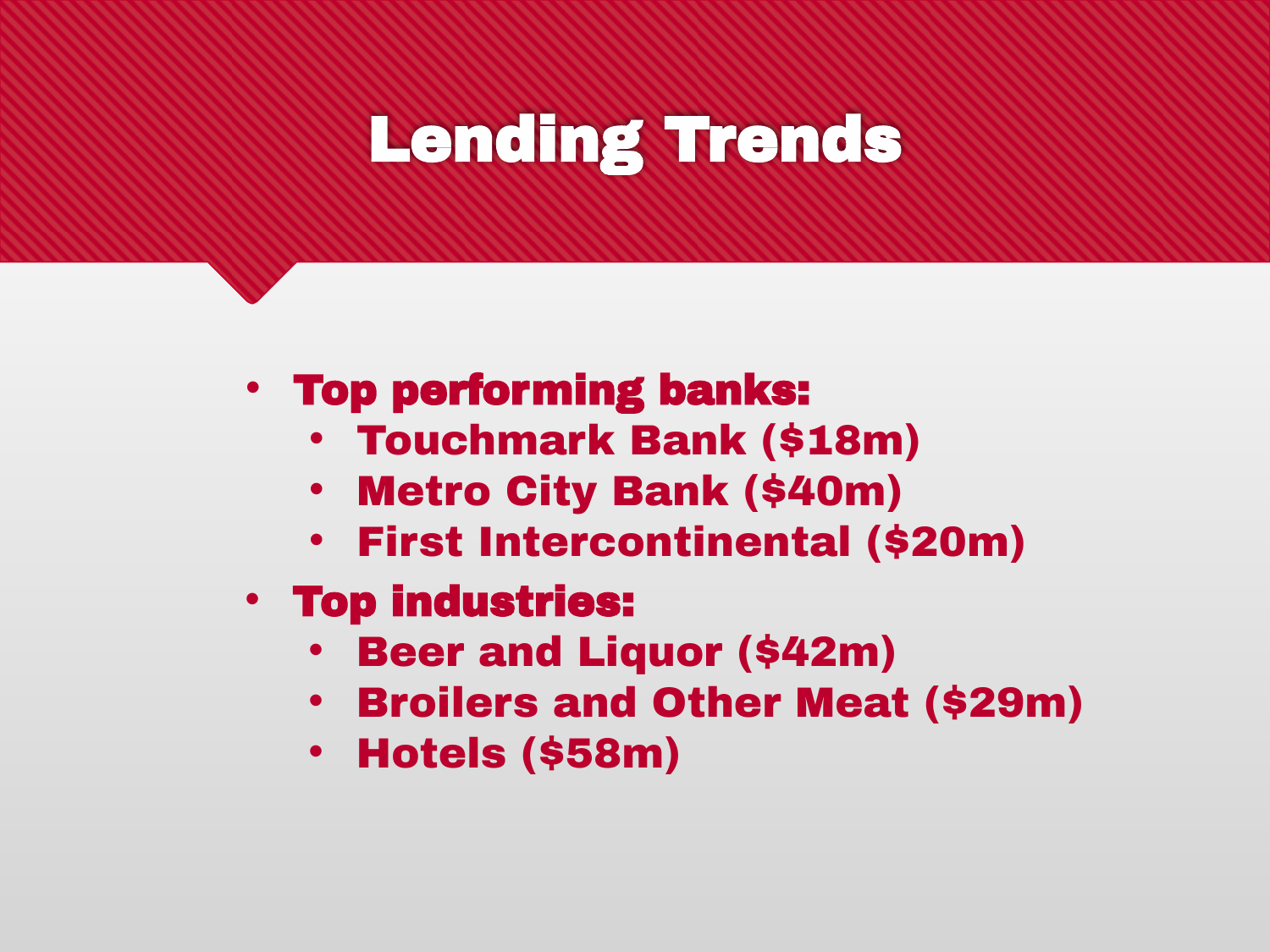

# Lending Trends
Top performing banks:
Touchmark Bank ($18m)
Metro City Bank ($40m)
First Intercontinental ($20m)
Top industries:
Beer and Liquor ($42m)
Broilers and Other Meat ($29m)
Hotels ($58m)